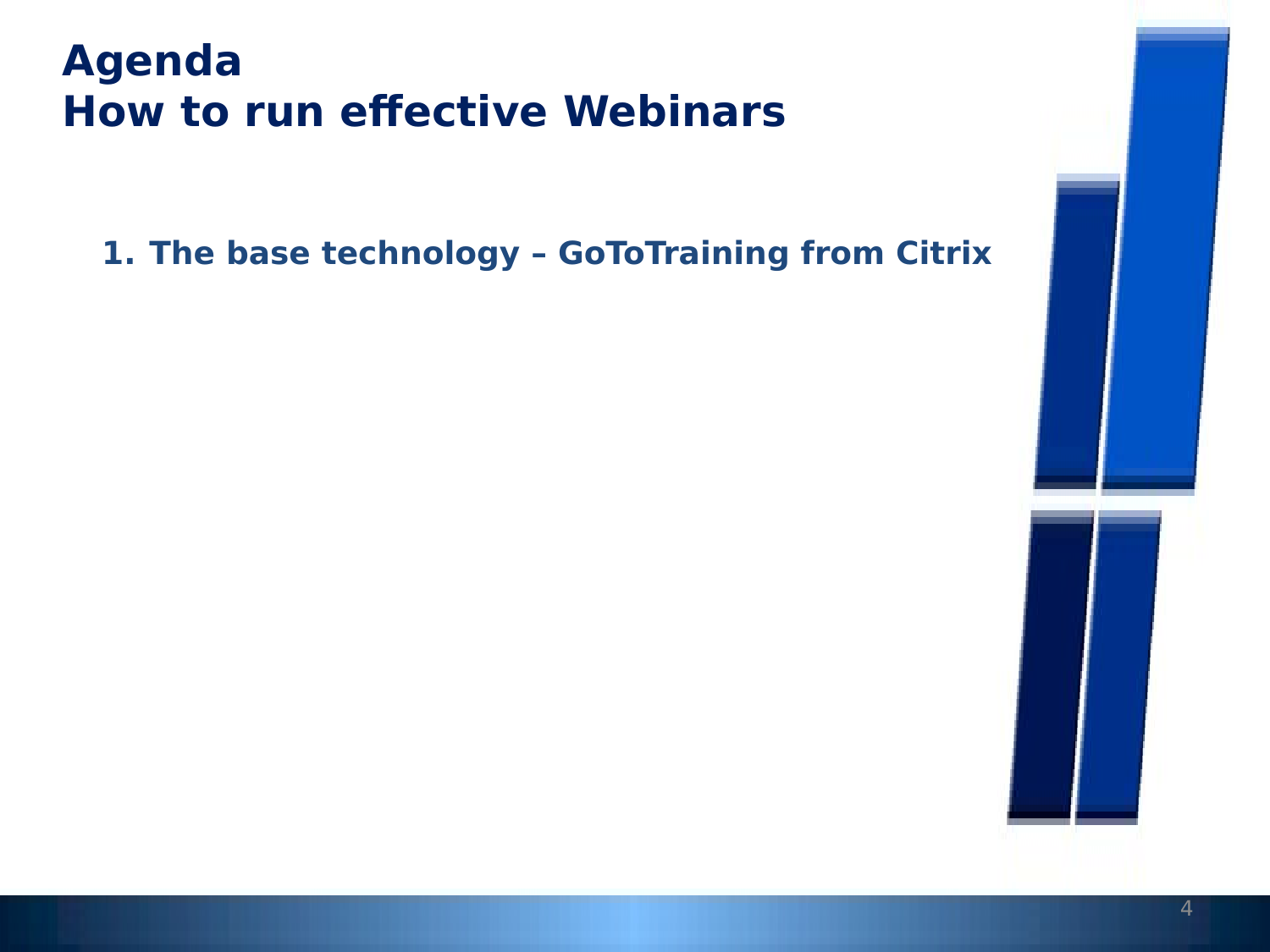

Agenda
How to run effective Webinars
The base technology – GoToTraining from Citrix
4